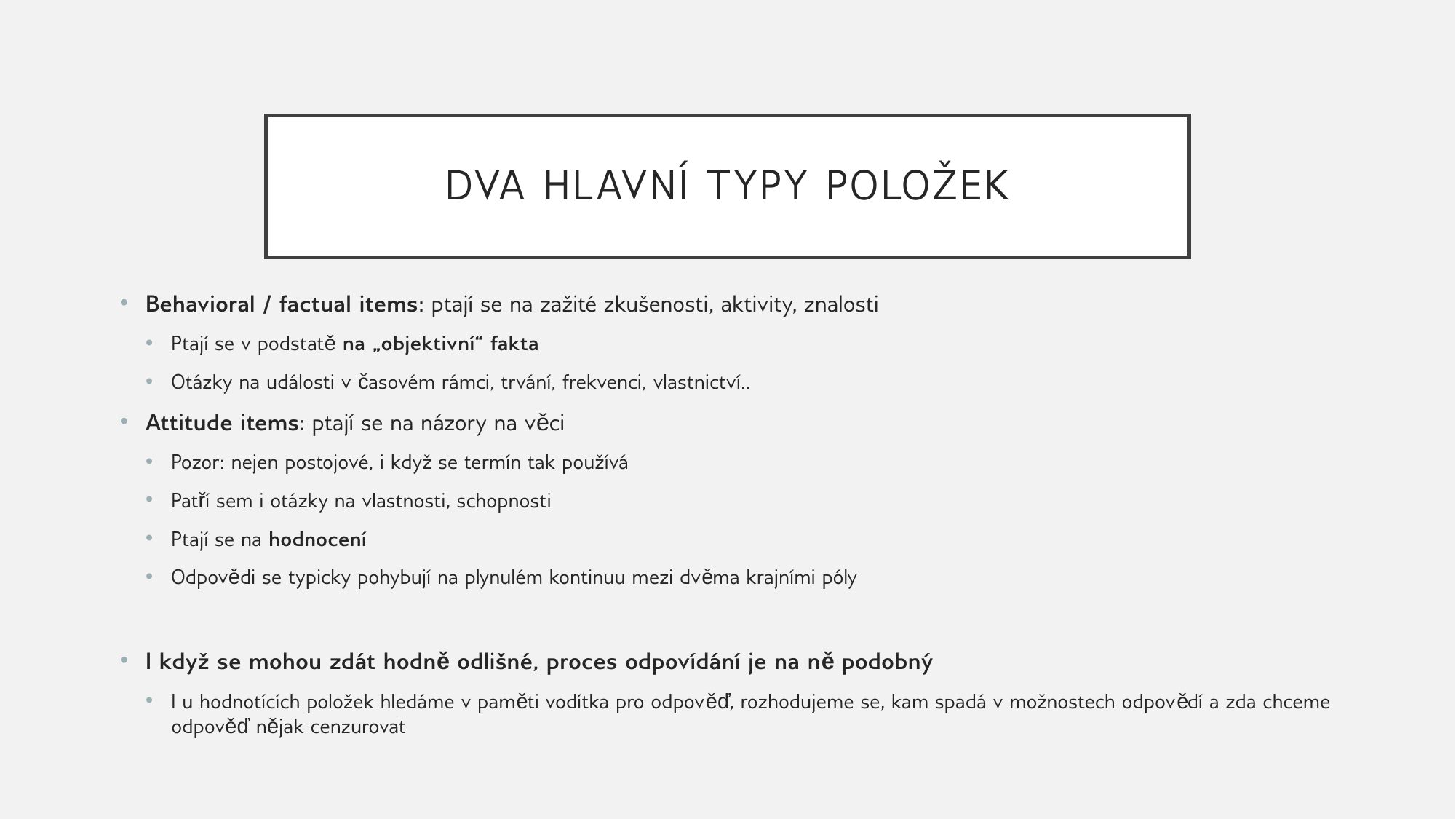

# Dva hlavní typy položek
Behavioral / factual items: ptají se na zažité zkušenosti, aktivity, znalosti
Ptají se v podstatě na „objektivní“ fakta
Otázky na události v časovém rámci, trvání, frekvenci, vlastnictví..
Attitude items: ptají se na názory na věci
Pozor: nejen postojové, i když se termín tak používá
Patří sem i otázky na vlastnosti, schopnosti
Ptají se na hodnocení
Odpovědi se typicky pohybují na plynulém kontinuu mezi dvěma krajními póly

I když se mohou zdát hodně odlišné, proces odpovídání je na ně podobný
I u hodnotících položek hledáme v paměti vodítka pro odpověď, rozhodujeme se, kam spadá v možnostech odpovědí a zda chceme odpověď nějak cenzurovat